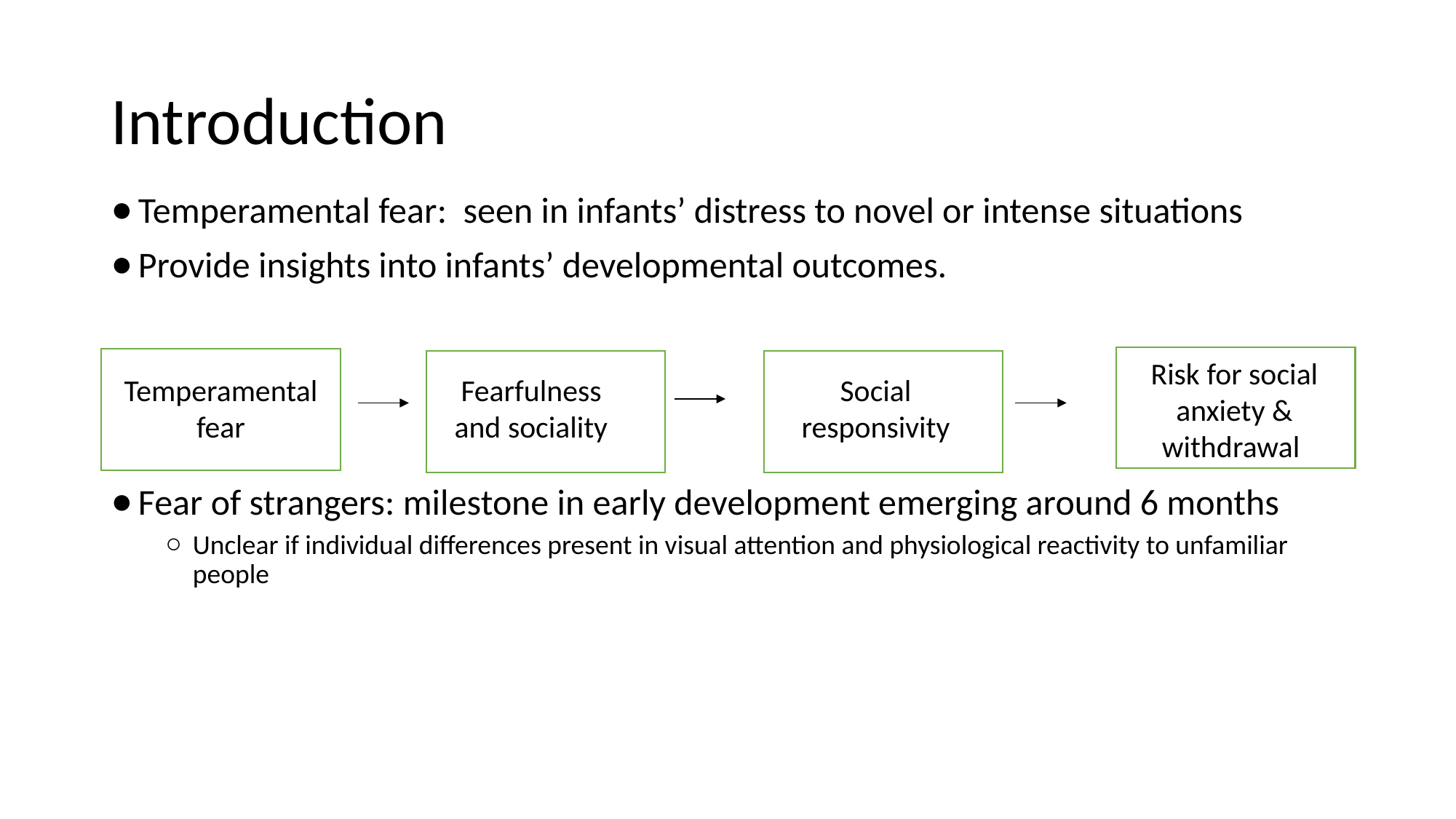

# Introduction
Temperamental fear:  seen in infants’ distress to novel or intense situations
Provide insights into infants’ developmental outcomes.

Fear of strangers: milestone in early development emerging around 6 months
Unclear if individual differences present in visual attention and physiological reactivity to unfamiliar people

Risk for social anxiety & withdrawal

Temperamental fear
Fearfulness and sociality
Social responsivity